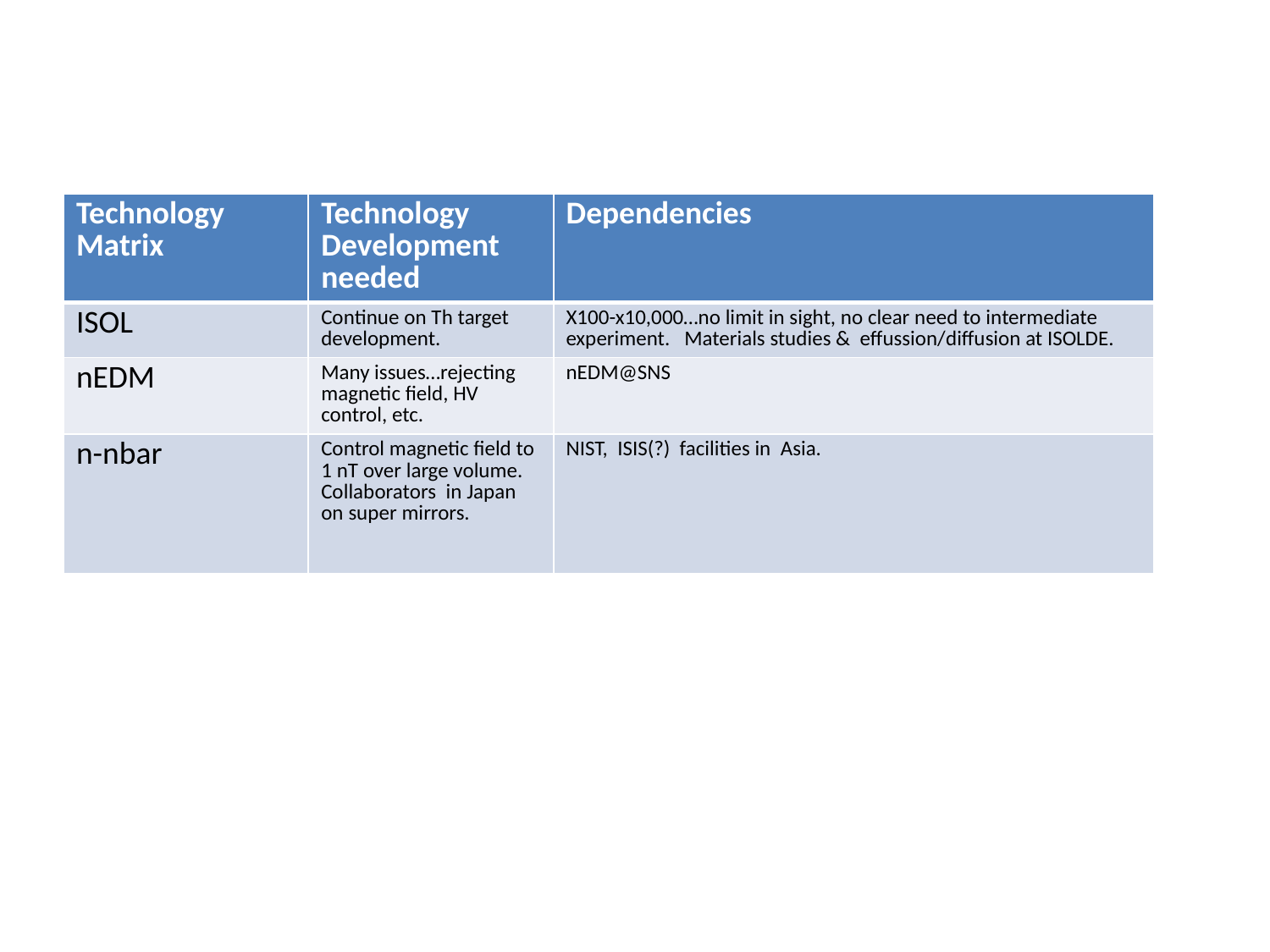

| Technology Matrix | Technology Development needed | Dependencies |
| --- | --- | --- |
| ISOL | Continue on Th target development. | X100-x10,000…no limit in sight, no clear need to intermediate experiment. Materials studies & effussion/diffusion at ISOLDE. |
| nEDM | Many issues…rejecting magnetic field, HV control, etc. | nEDM@SNS |
| n-nbar | Control magnetic field to 1 nT over large volume. Collaborators in Japan on super mirrors. | NIST, ISIS(?) facilities in Asia. |